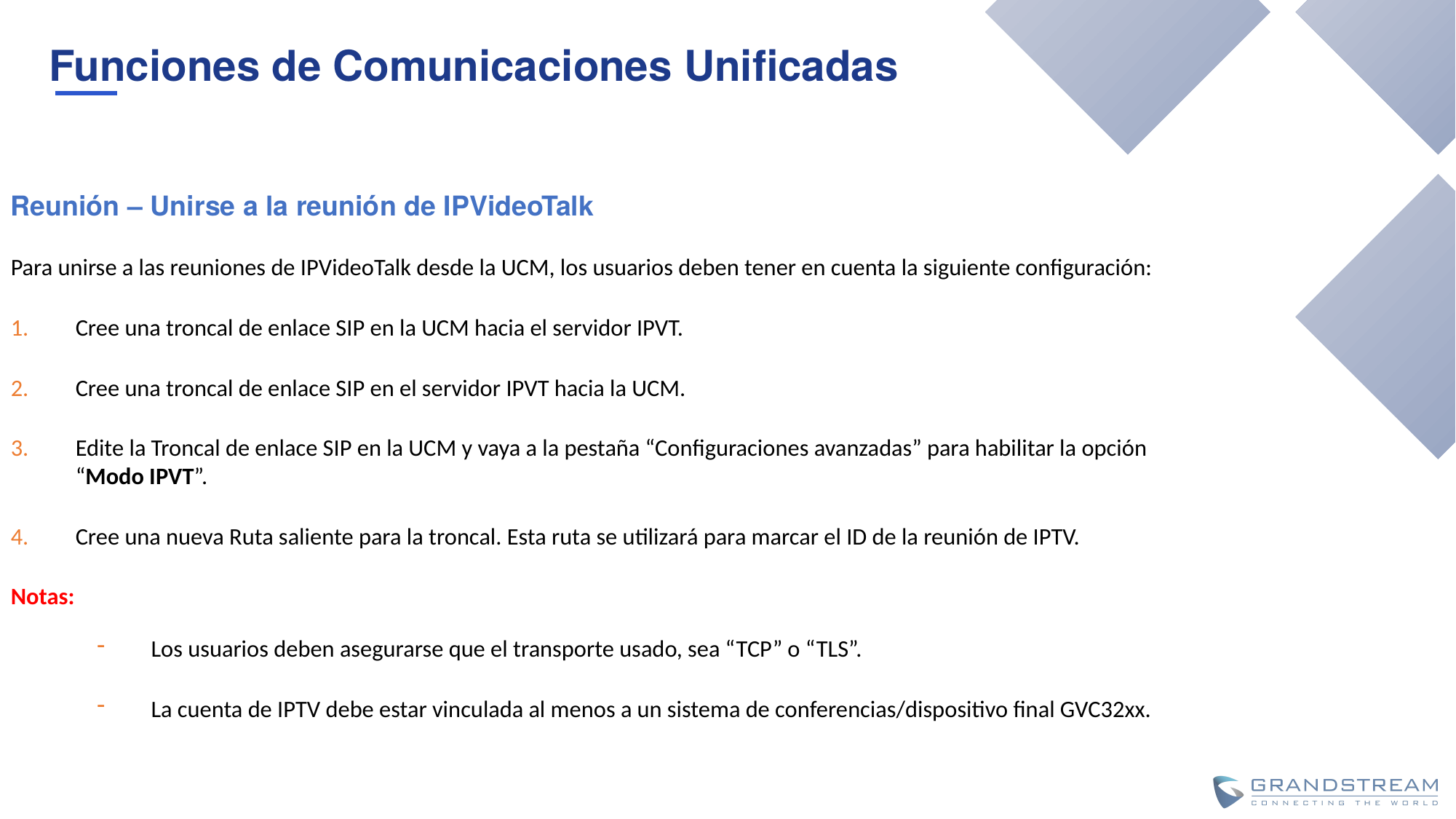

Funciones de Comunicaciones Unificadas
Reunión – Unirse a la reunión de IPVideoTalk
Para unirse a las reuniones de IPVideoTalk desde la UCM, los usuarios deben tener en cuenta la siguiente configuración:
Cree una troncal de enlace SIP en la UCM hacia el servidor IPVT.
Cree una troncal de enlace SIP en el servidor IPVT hacia la UCM.
Edite la Troncal de enlace SIP en la UCM y vaya a la pestaña “Configuraciones avanzadas” para habilitar la opción “Modo IPVT”.
Cree una nueva Ruta saliente para la troncal. Esta ruta se utilizará para marcar el ID de la reunión de IPTV.
Notas:
Los usuarios deben asegurarse que el transporte usado, sea “TCP” o “TLS”.
La cuenta de IPTV debe estar vinculada al menos a un sistema de conferencias/dispositivo final GVC32xx.